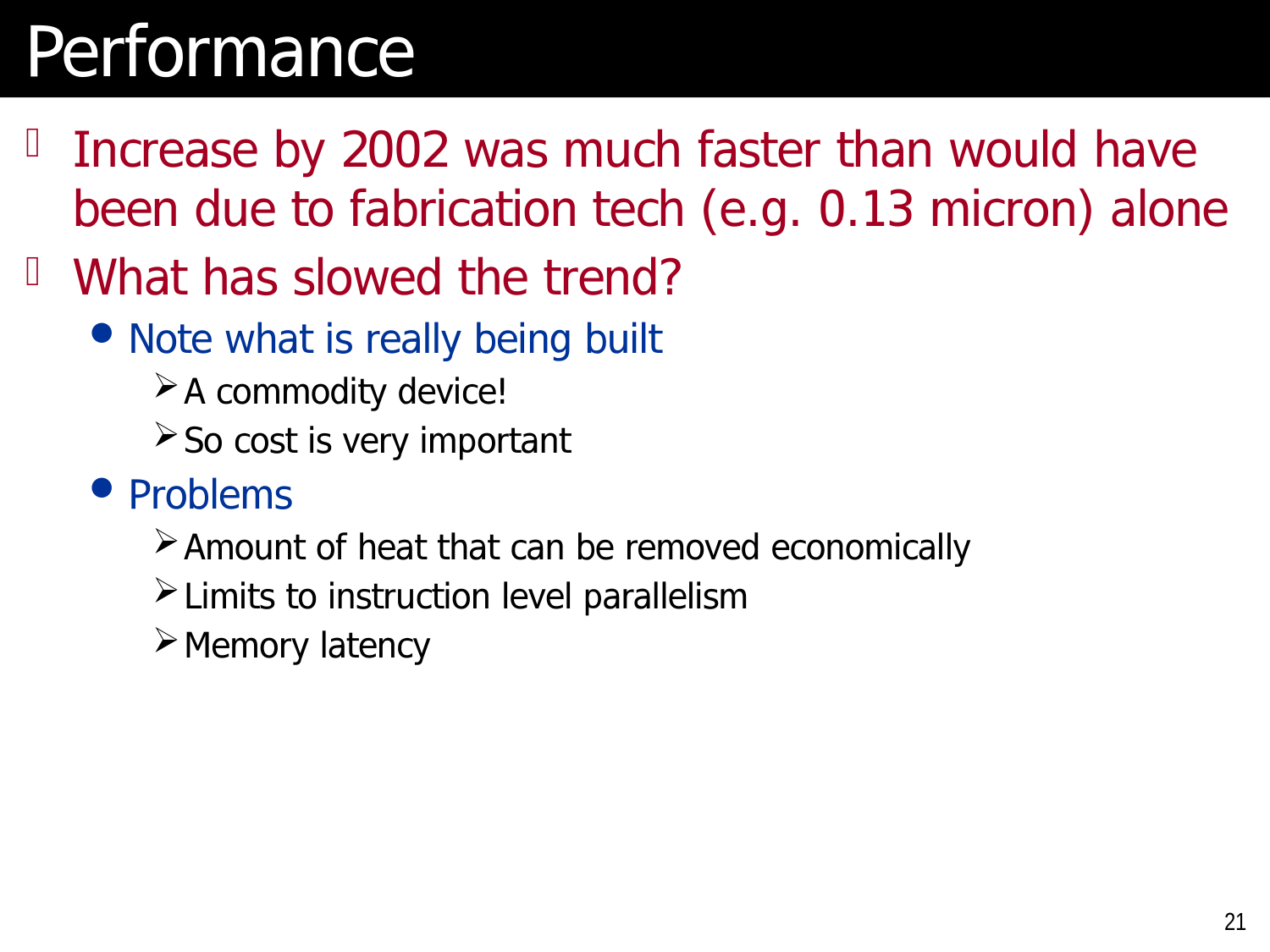

# Performance
Increase by 2002 was much faster than would have been due to fabrication tech (e.g. 0.13 micron) alone
What has slowed the trend?
Note what is really being built
A commodity device!
So cost is very important
Problems
Amount of heat that can be removed economically
Limits to instruction level parallelism
Memory latency

21